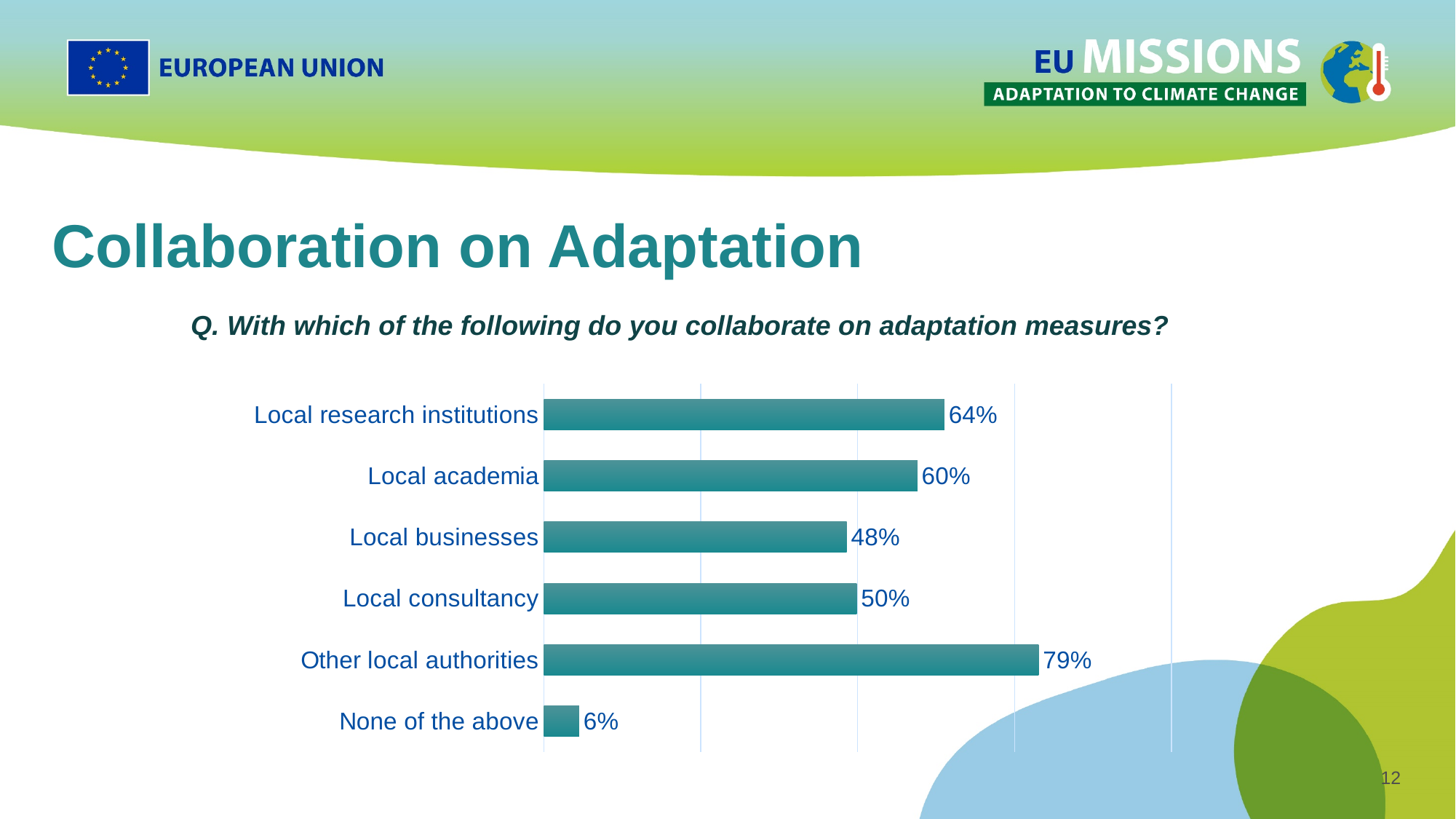

# Collaboration on Adaptation
Q. With which of the following do you collaborate on adaptation measures?

### Chart

| Category |  |
|---|---|
| Local research institutions | 0.6380697050938338 |
| Local academia | 0.5951742627345844 |
| Local businesses | 0.48257372654155495 |
| Local consultancy | 0.49865951742627346 |
| Other local authorities | 0.7882037533512064 |
| None of the above | 0.05630026809651475 |